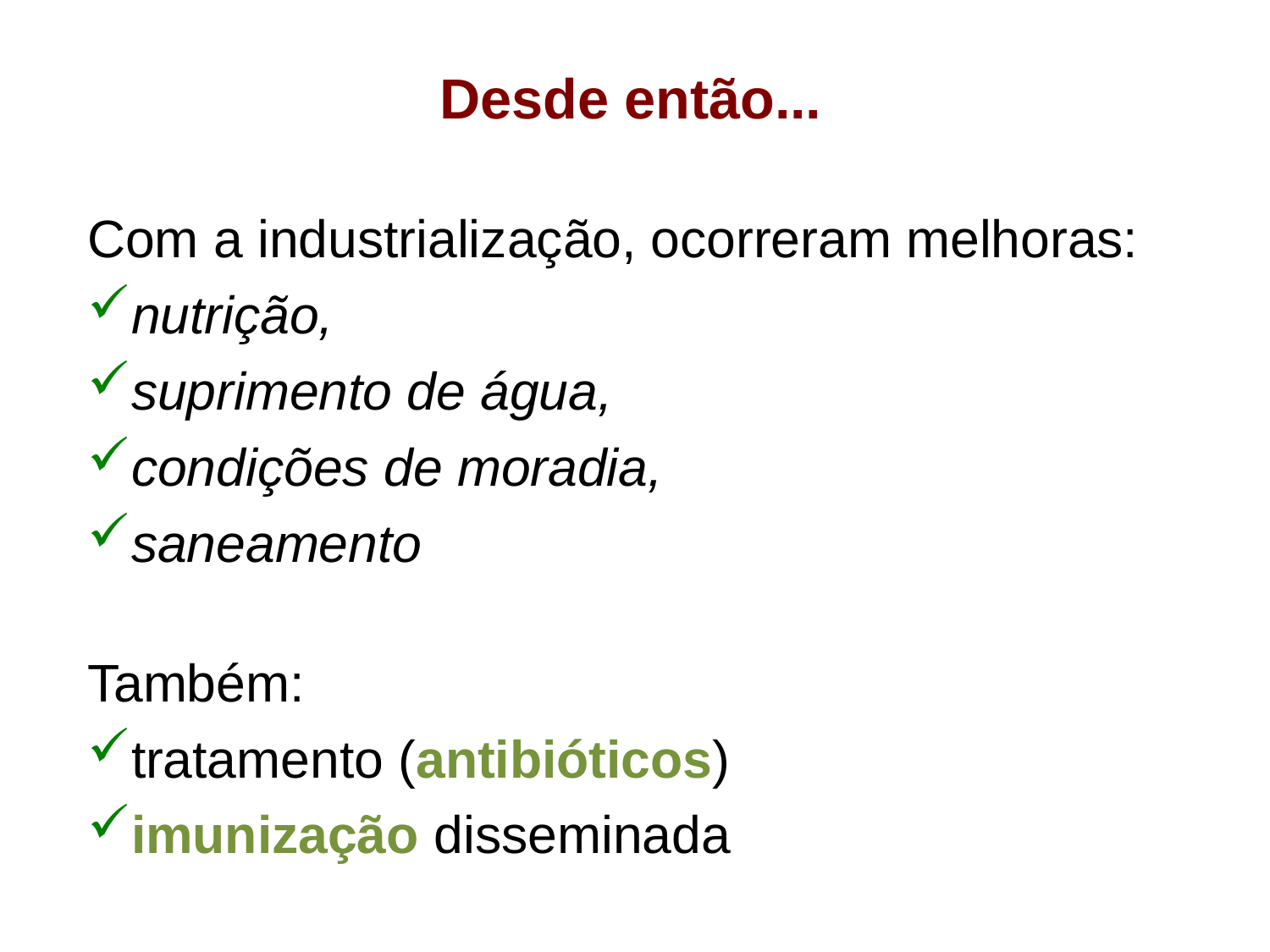

Desde então...
Com a industrialização, ocorreram melhoras:
nutrição,
suprimento de água,
condições de moradia,
saneamento

Também:
tratamento (antibióticos)
imunização disseminada